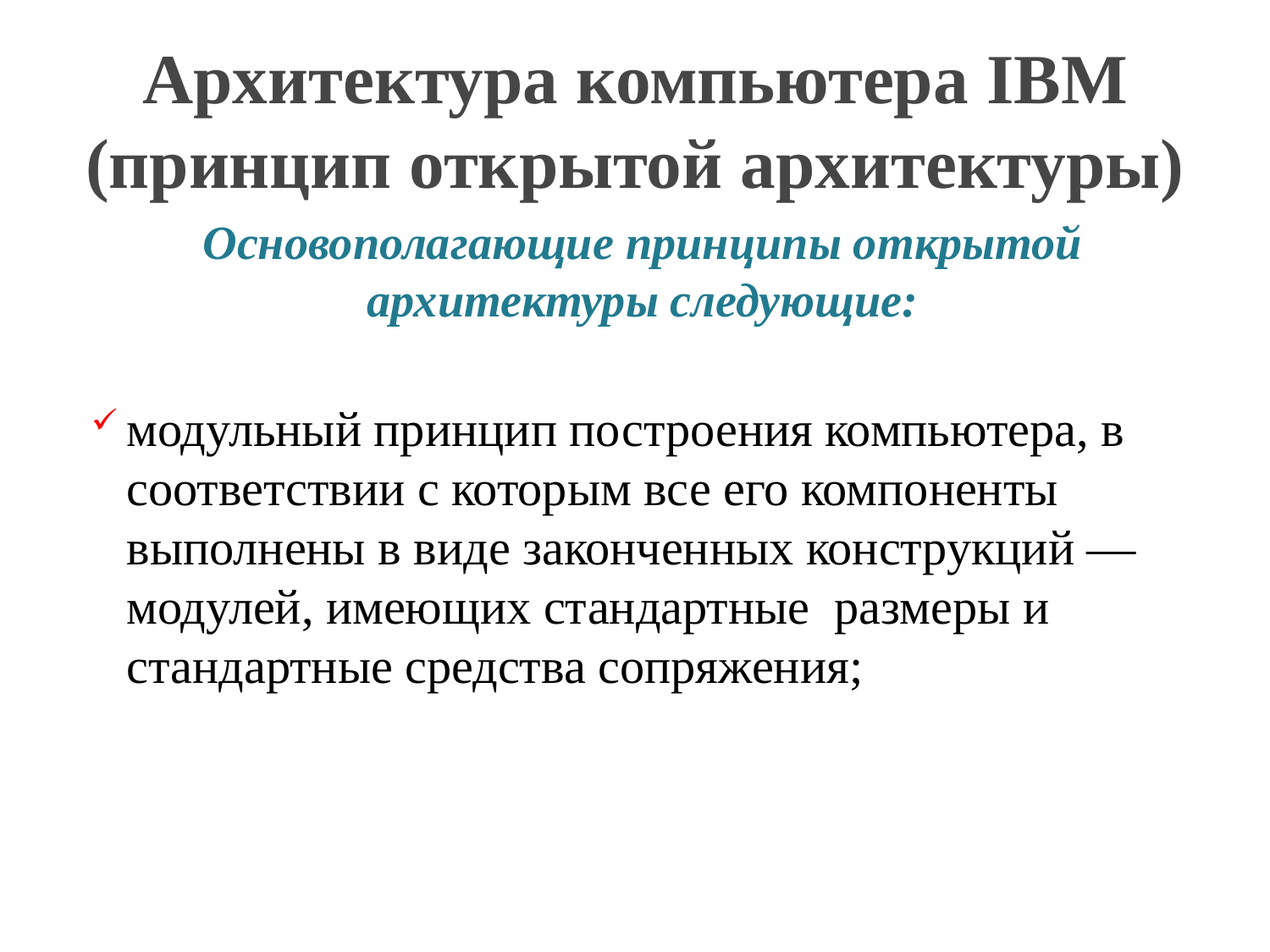

# Архитектура компьютера IBM (принцип открытой архитектуры)
Основополагающие принципы открытой архитектуры следующие:

модульный принцип построения компьютера, в соответствии с которым все его компоненты выполнены в виде законченных конструкций — модулей, имеющих стандартные  размеры и стандартные средства сопряжения;